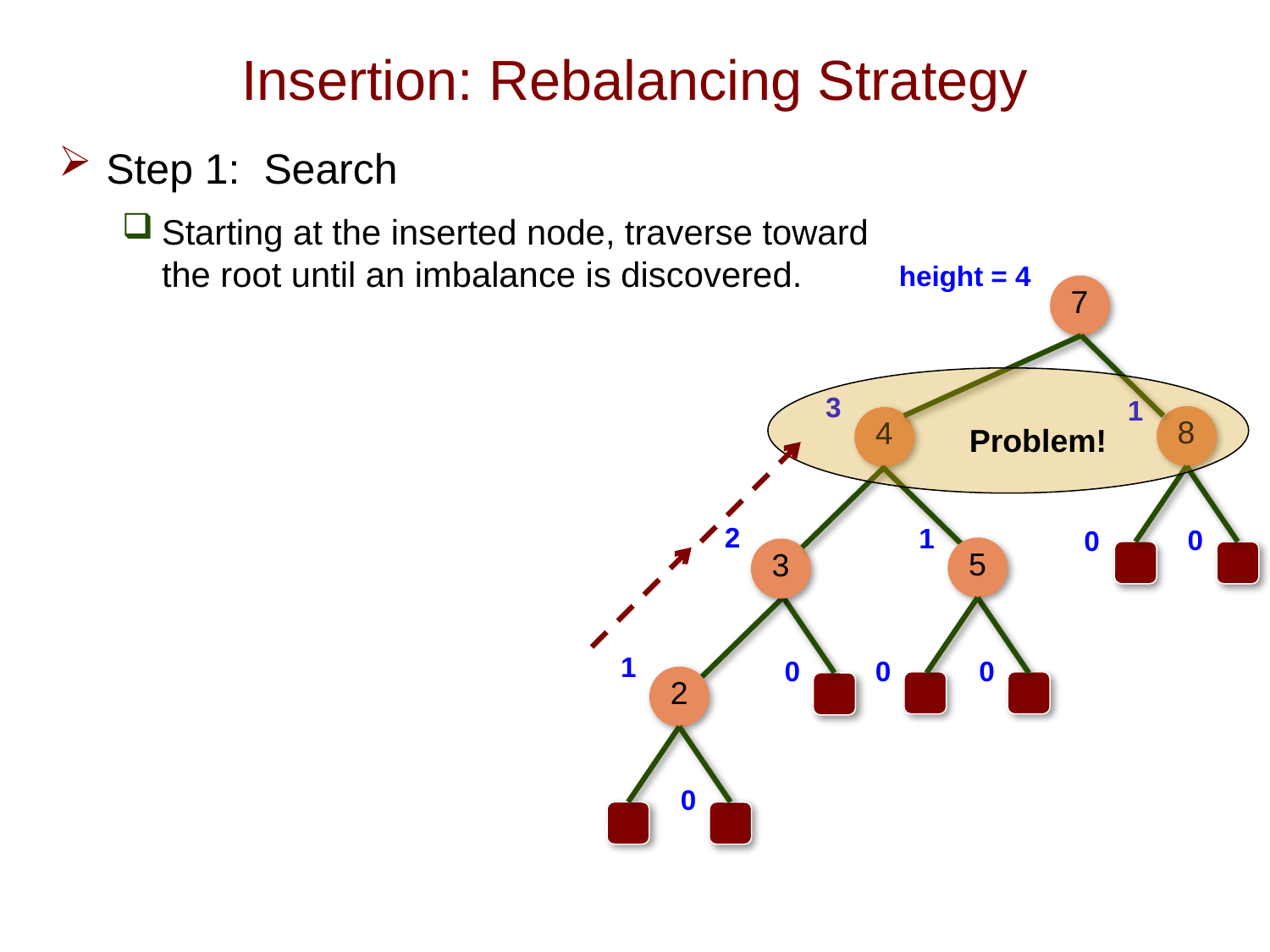

# Insertion: Rebalancing Strategy
Step 1:  Search
Starting at the inserted node, traverse toward the root until an imbalance is discovered.
height = 4

7

Problem!
3
1

8

4
2
1
0
0

5

3

1
0
0
0

2

0